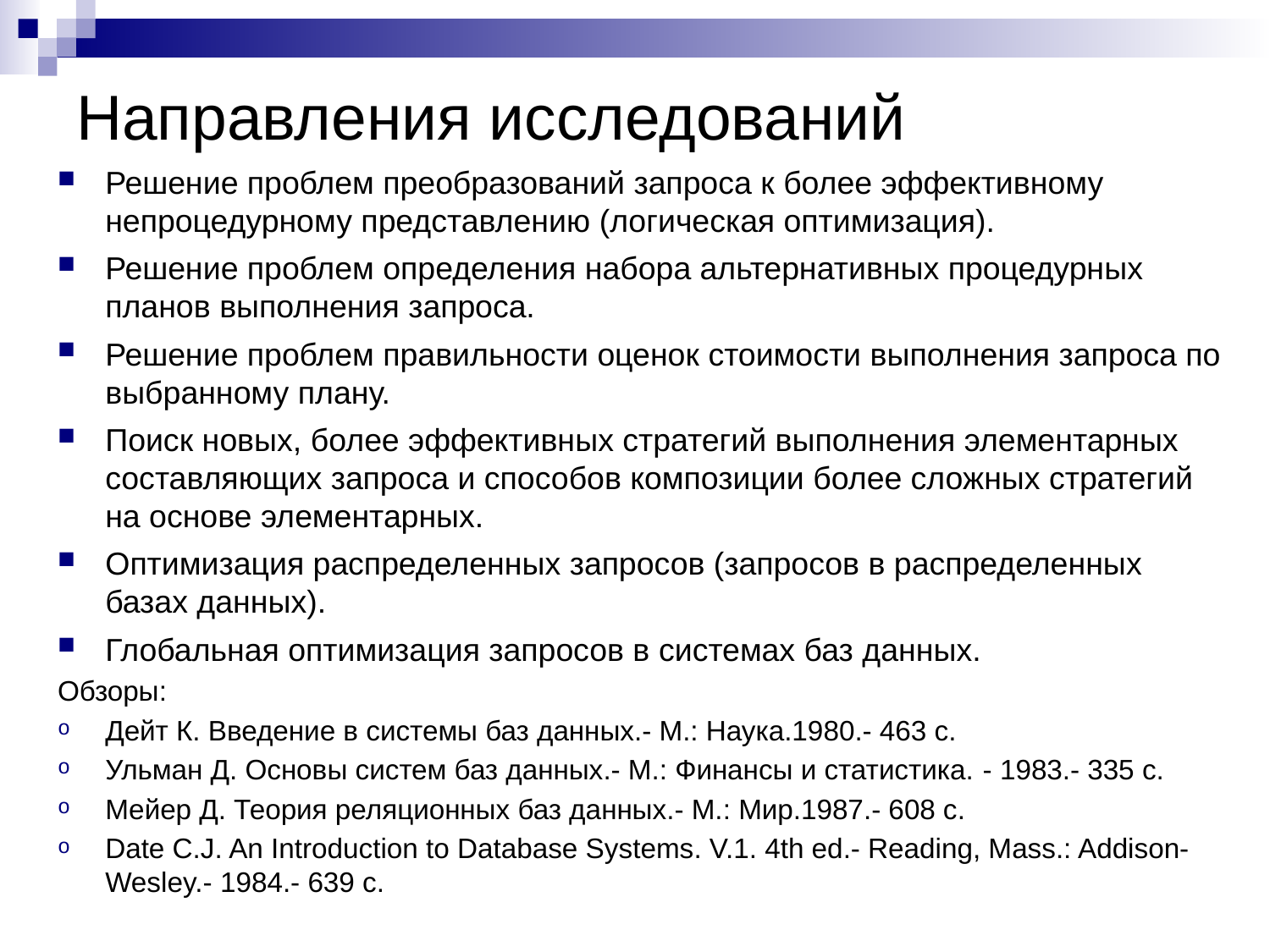

# Направления исследований
Решение проблем преобразований запроса к более эффективному непроцедурному представлению (логическая оптимизация).
Решение проблем определения набора альтернативных процедурных планов выполнения запроса.
Решение проблем правильности оценок стоимости выполнения запроса по выбранному плану.
Поиск новых, более эффективных стратегий выполнения элементарных составляющих запроса и способов композиции более сложных стратегий на основе элементарных.
Оптимизация распределенных запросов (запросов в распределенных базах данных).
Глобальная оптимизация запросов в системах баз данных.
Обзоры:
Дейт К. Введение в системы баз данных.- М.: Наука.1980.- 463 c.
Ульман Д. Основы систем баз данных.- М.: Финансы и статистика. - 1983.- 335 c.
Мейер Д. Теория реляционных баз данных.- М.: Мир.1987.- 608 c.
Date C.J. An Introduction to Database Systems. V.1. 4th ed.- Reading, Mass.: Addison-Wesley.- 1984.- 639 c.